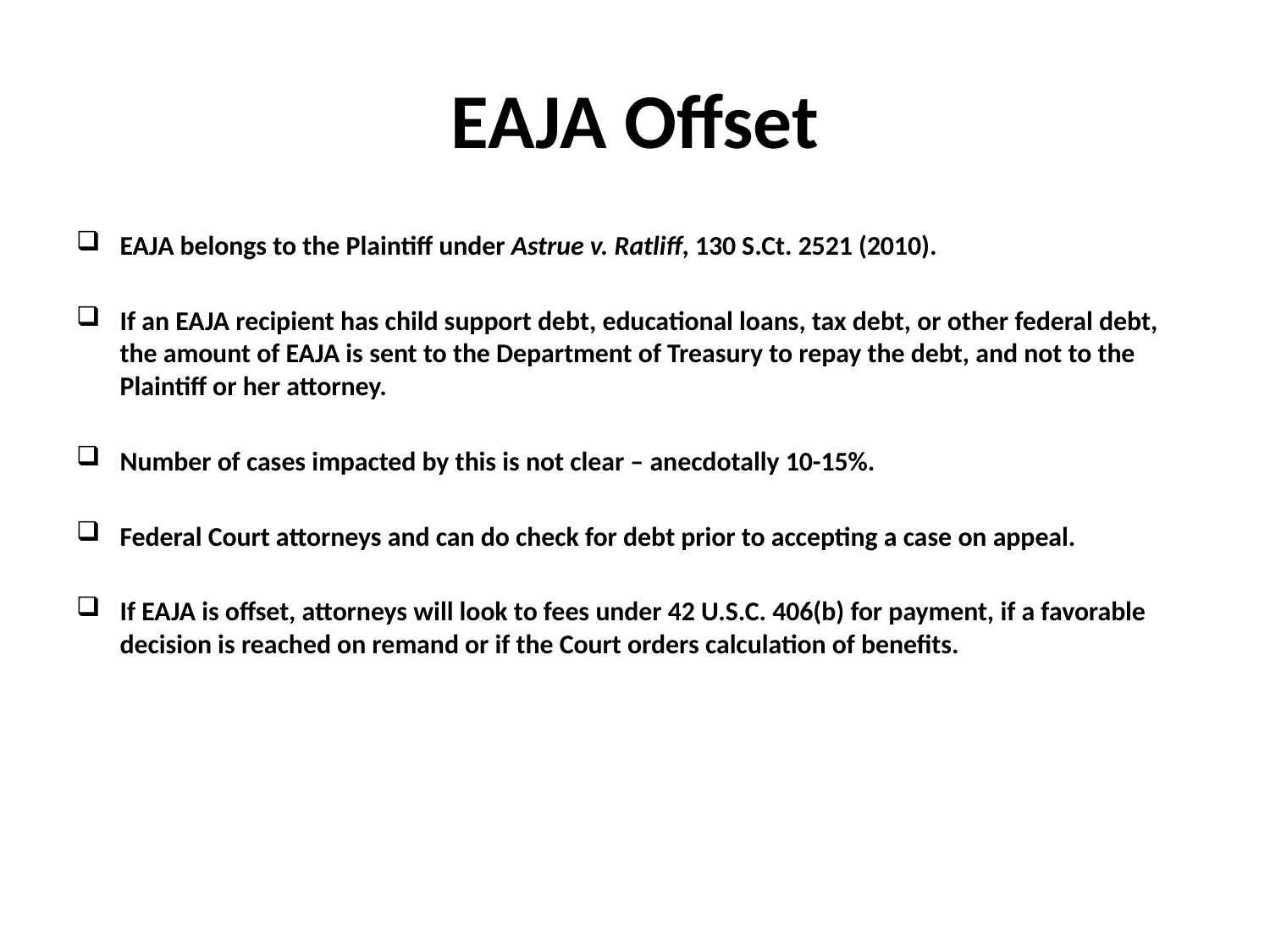

# EAJA Offset
EAJA belongs to the Plaintiff under Astrue v. Ratliff, 130 S.Ct. 2521 (2010).

If an EAJA recipient has child support debt, educational loans, tax debt, or other federal debt, the amount of EAJA is sent to the Department of Treasury to repay the debt, and not to the Plaintiff or her attorney.

Number of cases impacted by this is not clear – anecdotally 10-15%.

Federal Court attorneys and can do check for debt prior to accepting a case on appeal.

If EAJA is offset, attorneys will look to fees under 42 U.S.C. 406(b) for payment, if a favorable decision is reached on remand or if the Court orders calculation of benefits.